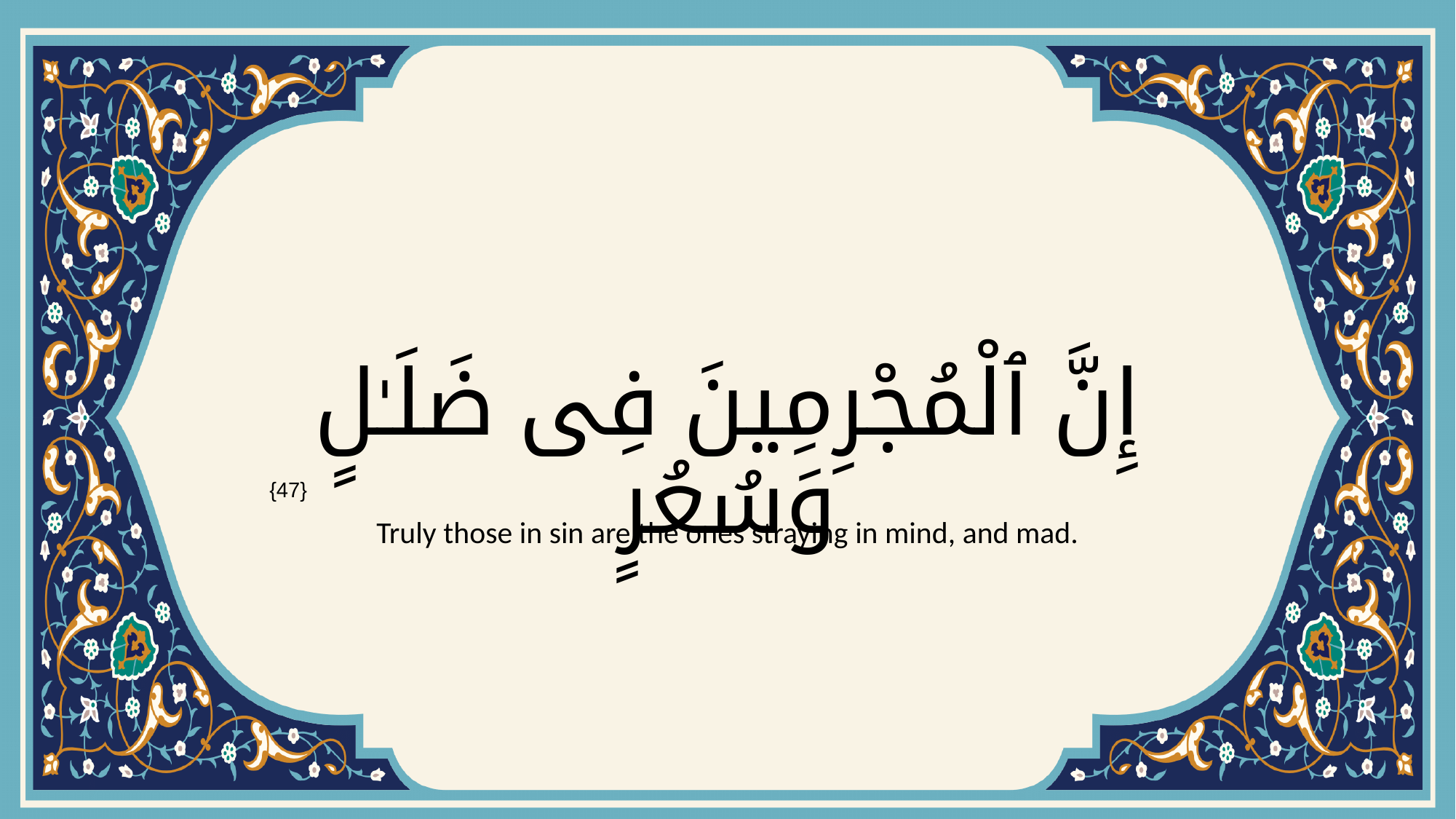

# إِنَّ ٱلْمُجْرِمِينَ فِى ضَلَـٰلٍ وَسُعُرٍ
{47}
Truly those in sin are the ones straying in mind, and mad.